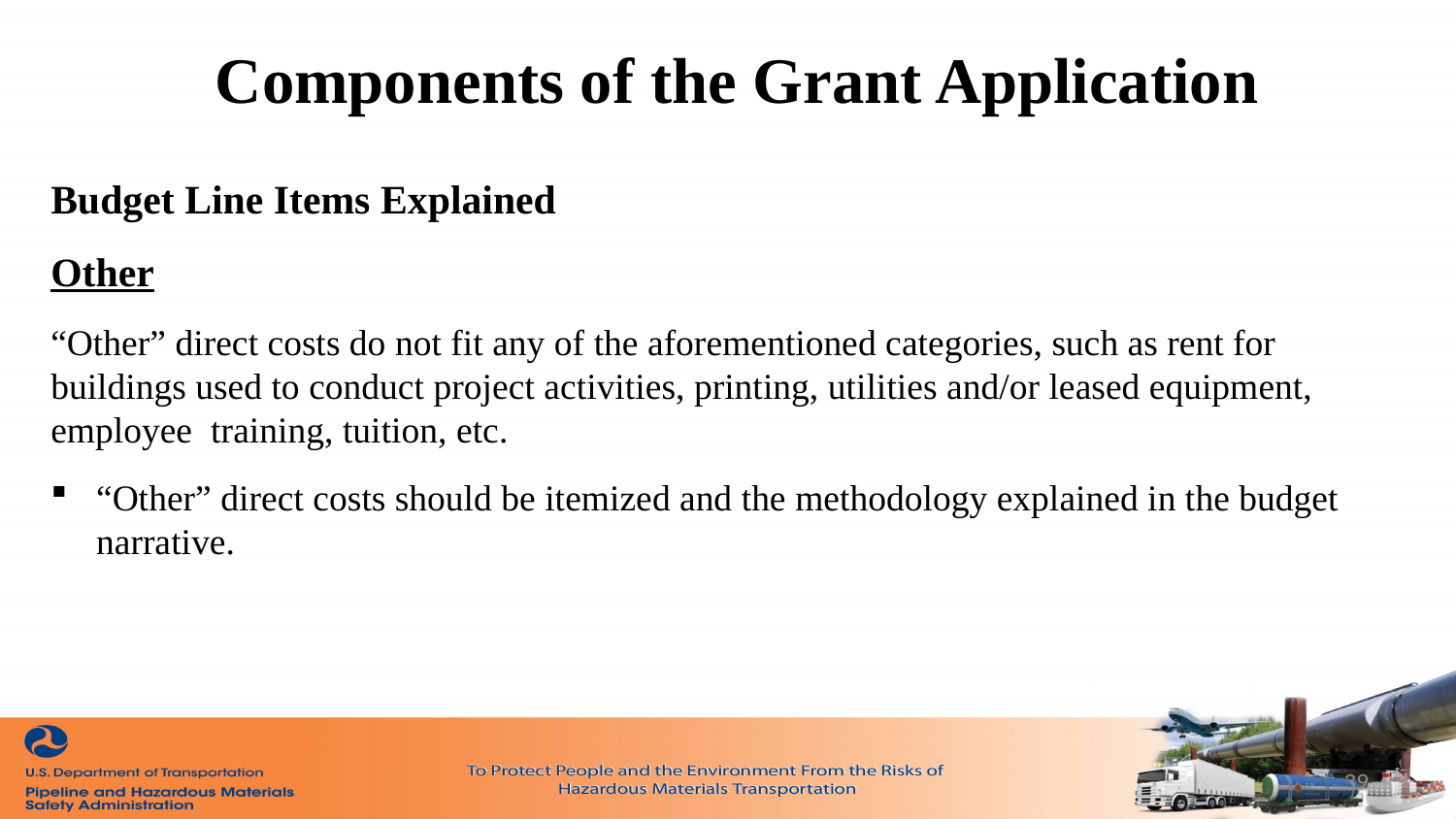

Components of the Grant Application
Budget Line Items Explained
Other
“Other” direct costs do not fit any of the aforementioned categories, such as rent for buildings used to conduct project activities, printing, utilities and/or leased equipment, employee  training, tuition, etc.
“Other” direct costs should be itemized and the methodology explained in the budget narrative.

39